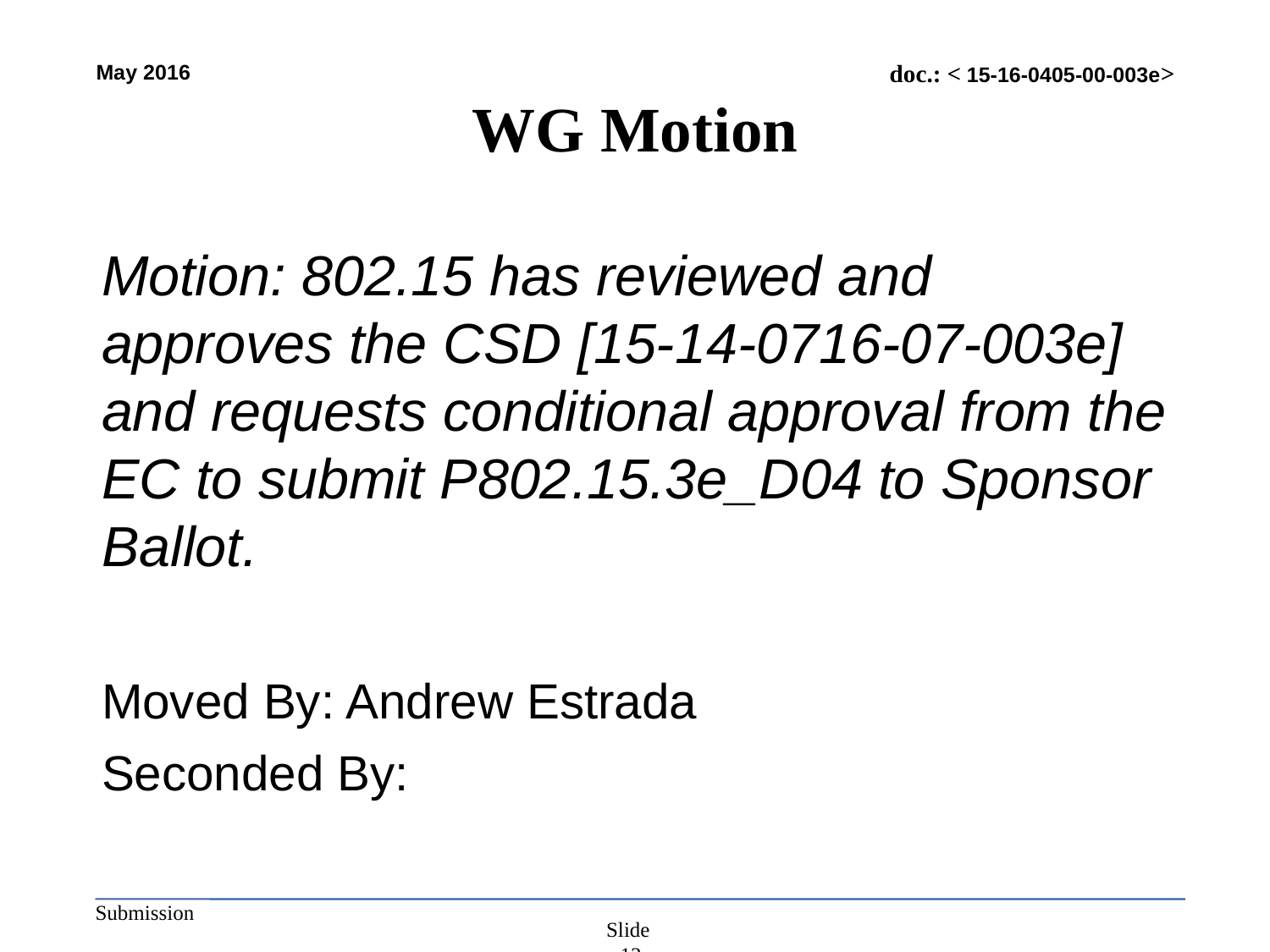

# WG Motion
Motion: 802.15 has reviewed and approves the CSD [15-14-0716-07-003e] and requests conditional approval from the EC to submit P802.15.3e_D04 to Sponsor Ballot.

Moved By: Andrew Estrada
Seconded By:

Slide 13